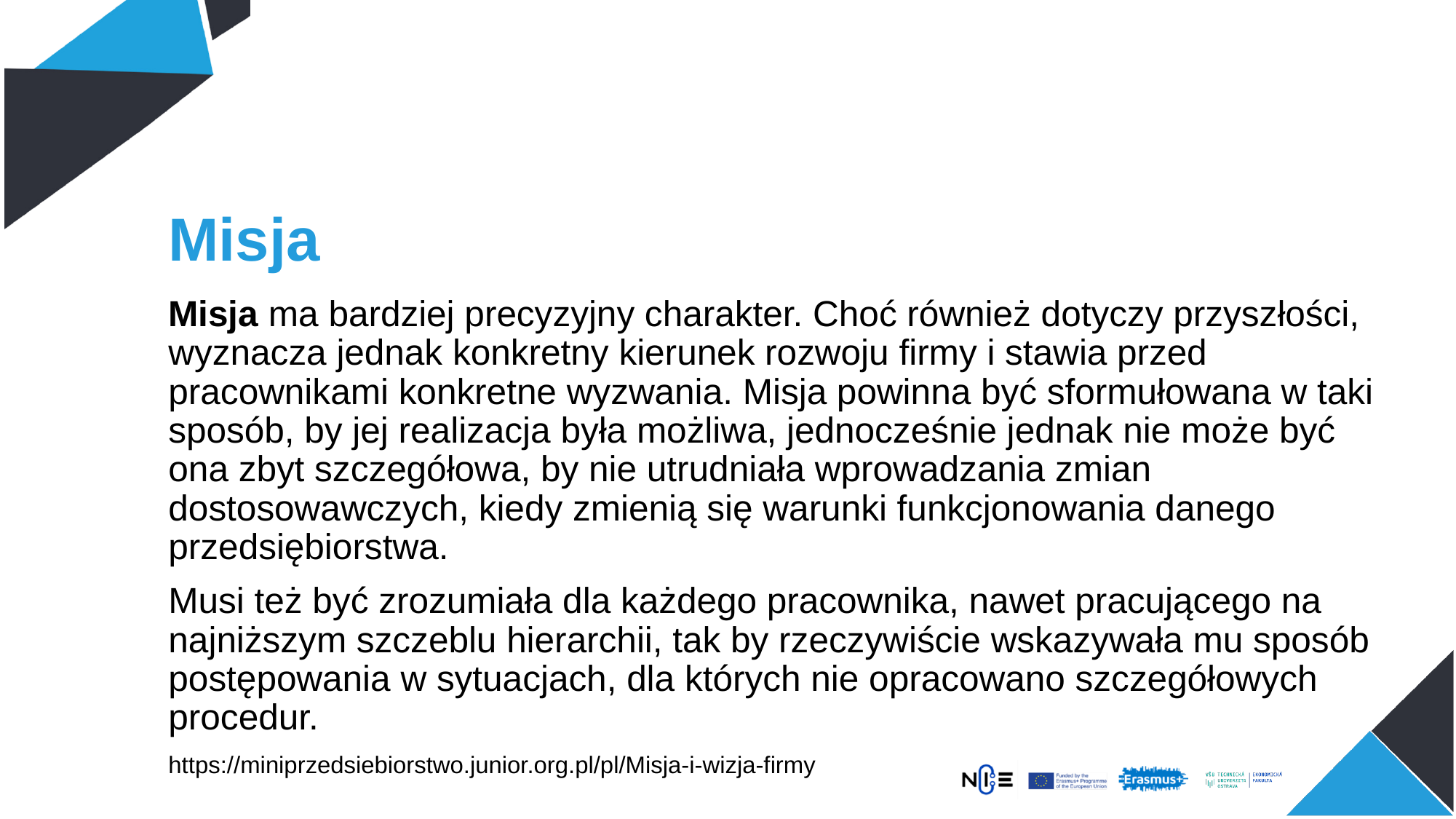

# Misja
Misja ma bardziej precyzyjny charakter. Choć również dotyczy przyszłości, wyznacza jednak konkretny kierunek rozwoju firmy i stawia przed pracownikami konkretne wyzwania. Misja powinna być sformułowana w taki sposób, by jej realizacja była możliwa, jednocześnie jednak nie może być ona zbyt szczegółowa, by nie utrudniała wprowadzania zmian dostosowawczych, kiedy zmienią się warunki funkcjonowania danego przedsiębiorstwa.
Musi też być zrozumiała dla każdego pracownika, nawet pracującego na najniższym szczeblu hierarchii, tak by rzeczywiście wskazywała mu sposób postępowania w sytuacjach, dla których nie opracowano szczegółowych procedur.
https://miniprzedsiebiorstwo.junior.org.pl/pl/Misja-i-wizja-firmy